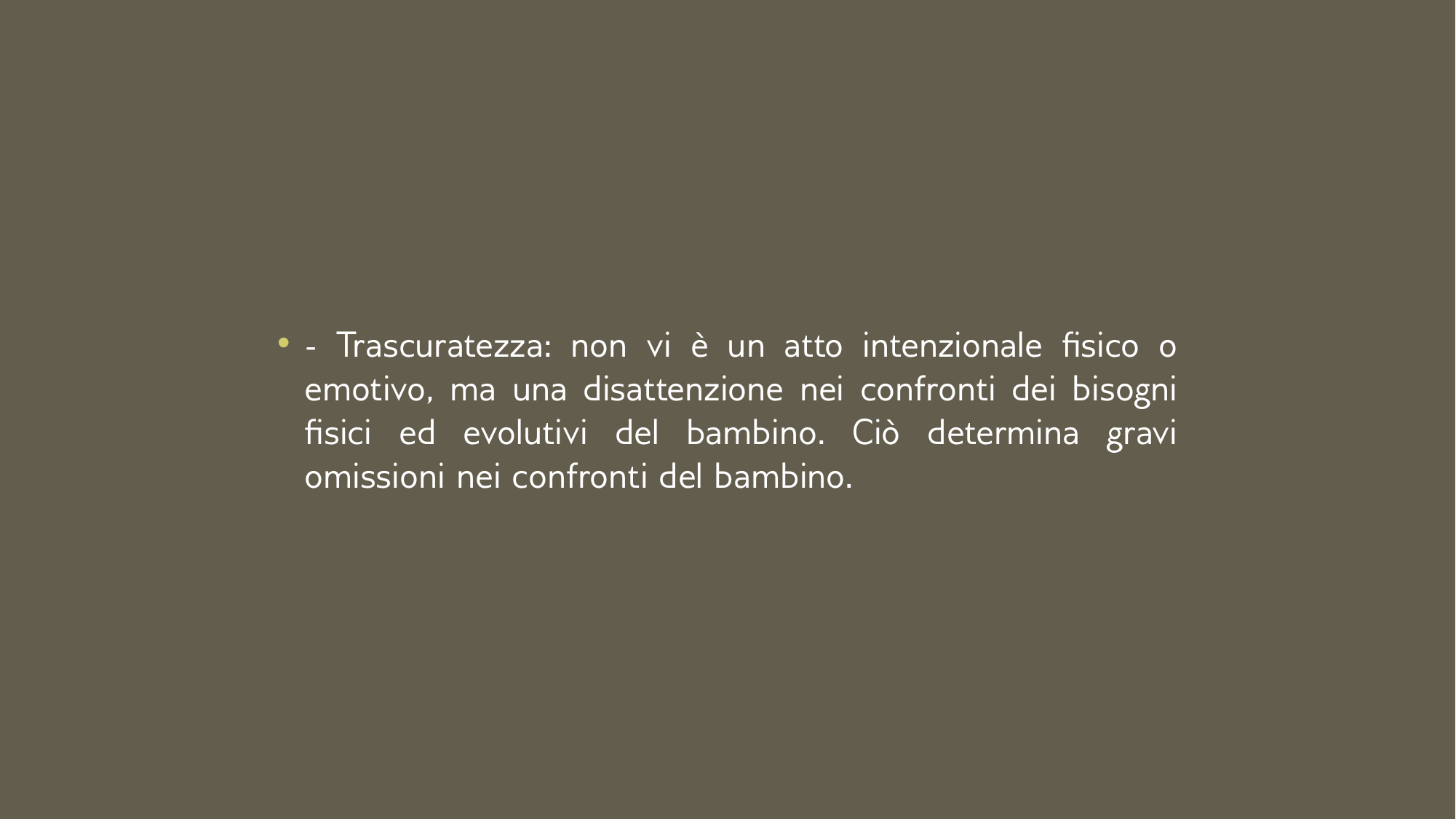

#
- Trascuratezza: non vi è un atto intenzionale fisico o emotivo, ma una disattenzione nei confronti dei bisogni fisici ed evolutivi del bambino. Ciò determina gravi omissioni nei confronti del bambino.